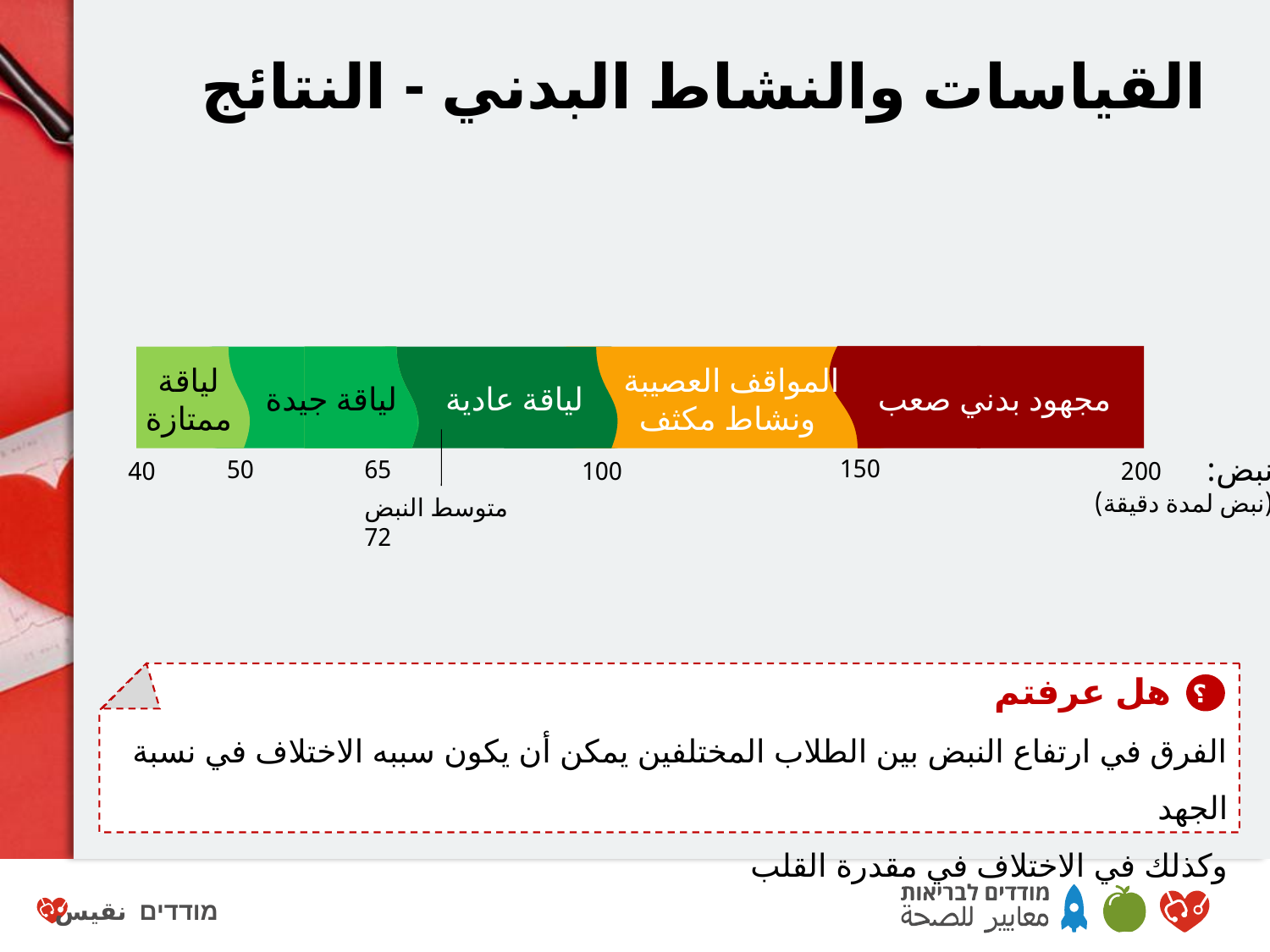

# القياسات والنشاط البدني - النتائج

لياقة ممتازة
المواقف العصيبة
ونشاط مكثف
لياقة جيدة
لياقة عادية
مجهود بدني صعب
نبض:
(نبض لمدة دقيقة)
150
65
50
100
40
200
متوسط النبض 72
       هل عرفتم
الفرق في ارتفاع النبض بين الطلاب المختلفين يمكن أن يكون سببه الاختلاف في نسبة الجهد
وكذلك في الاختلاف في مقدرة القلب

؟